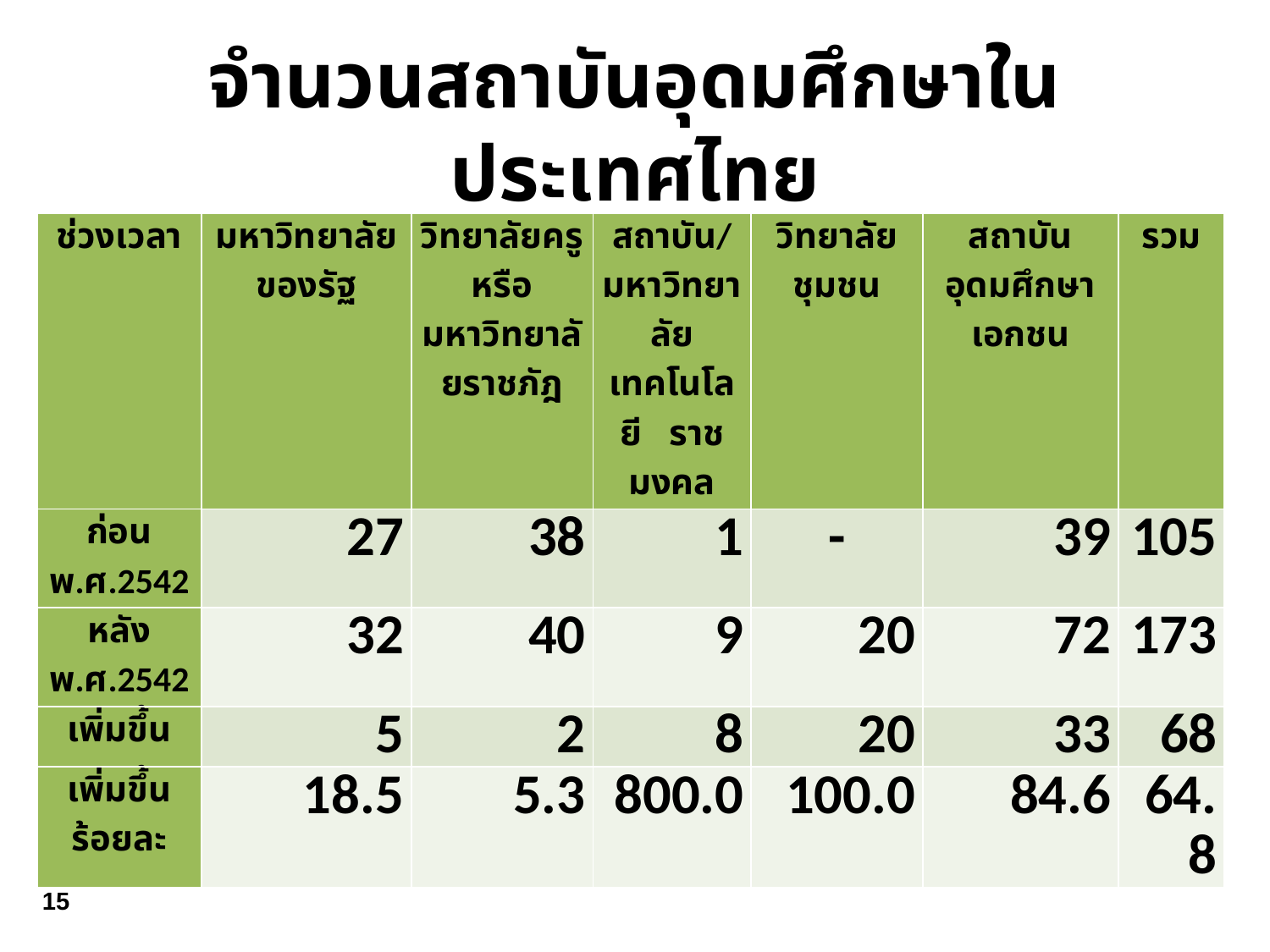

# จำนวนสถาบันอุดมศึกษาในประเทศไทย
| ช่วงเวลา | มหาวิทยาลัยของรัฐ | วิทยาลัยครู หรือมหาวิทยาลัยราชภัฎ | สถาบัน/มหาวิทยาลัยเทคโนโลยี ราชมงคล | วิทยาลัยชุมชน | สถาบันอุดมศึกษาเอกชน | รวม |
| --- | --- | --- | --- | --- | --- | --- |
| ก่อน พ.ศ.2542 | 27 | 38 | 1 | - | 39 | 105 |
| หลัง พ.ศ.2542 | 32 | 40 | 9 | 20 | 72 | 173 |
| เพิ่มขึ้น | 5 | 2 | 8 | 20 | 33 | 68 |
| เพิ่มขึ้นร้อยละ | 18.5 | 5.3 | 800.0 | 100.0 | 84.6 | 64.8 |
15